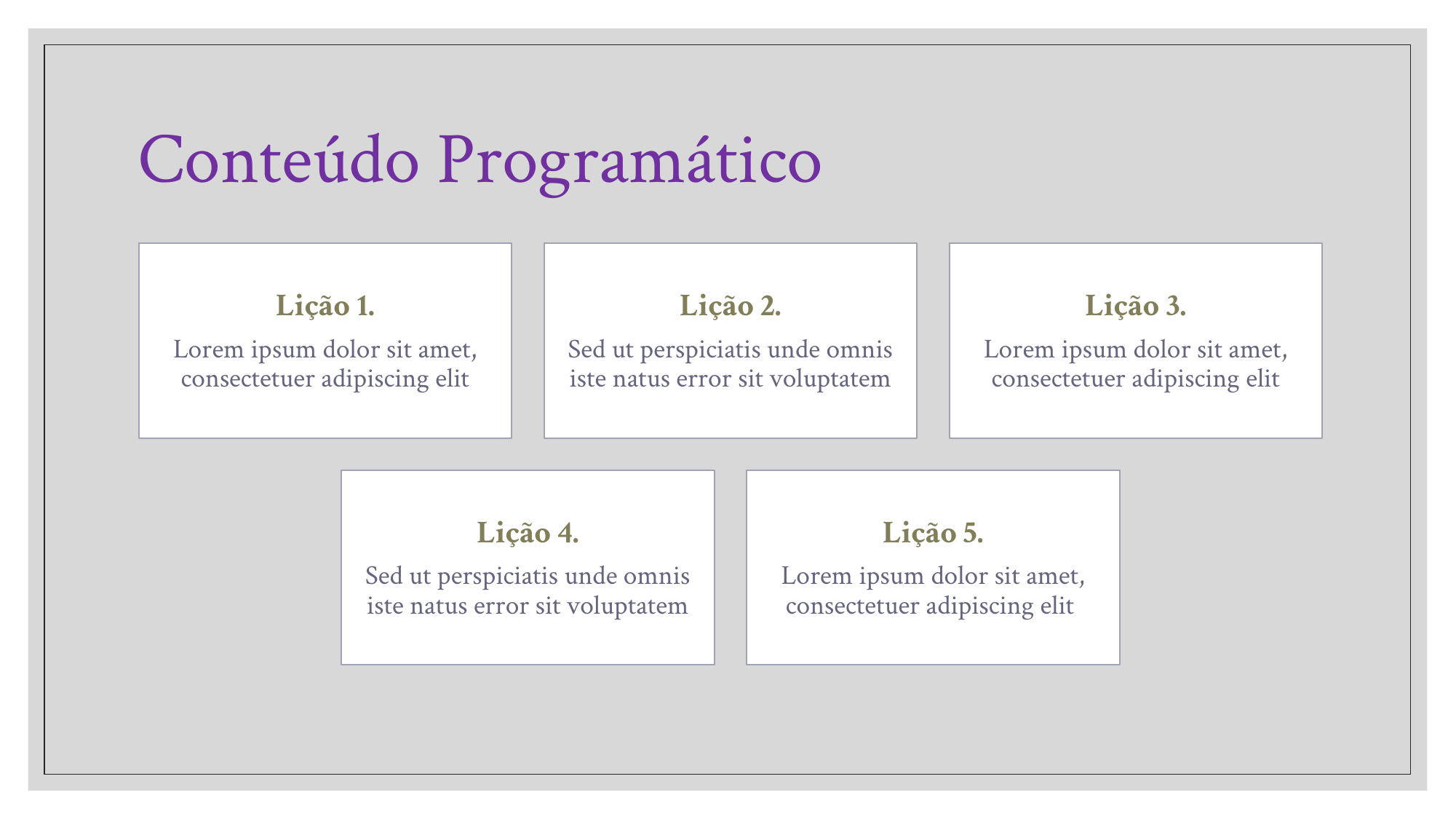

# Conteúdo Programático
Lição 1.
Lorem ipsum dolor sit amet, consectetuer adipiscing elit
Lição 2.
Sed ut perspiciatis unde omnis iste natus error sit voluptatem
Lição 3.
Lorem ipsum dolor sit amet, consectetuer adipiscing elit
Lição 4.
Sed ut perspiciatis unde omnis iste natus error sit voluptatem
Lição 5.
Lorem ipsum dolor sit amet, consectetuer adipiscing elit